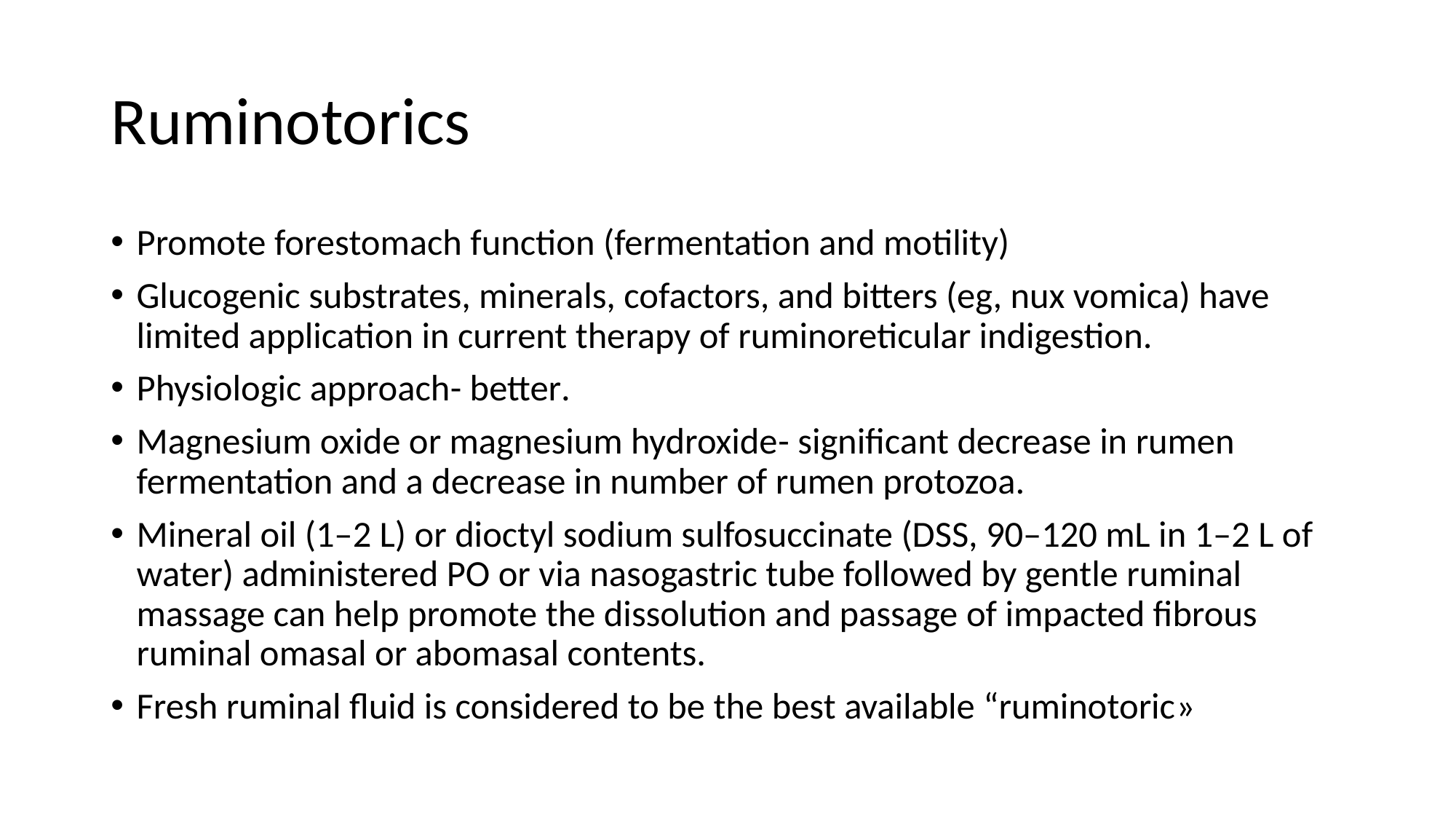

# Ruminotorics
Promote forestomach function (fermentation and motility)
Glucogenic substrates, minerals, cofactors, and bitters (eg, nux vomica) have limited application in current therapy of ruminoreticular indigestion.
Physiologic approach- better.
Magnesium oxide or magnesium hydroxide- significant decrease in rumen fermentation and a decrease in number of rumen protozoa.
Mineral oil (1–2 L) or dioctyl sodium sulfosuccinate (DSS, 90–120 mL in 1–2 L of water) administered PO or via nasogastric tube followed by gentle ruminal massage can help promote the dissolution and passage of impacted fibrous ruminal omasal or abomasal contents.
Fresh ruminal fluid is considered to be the best available “ruminotoric»